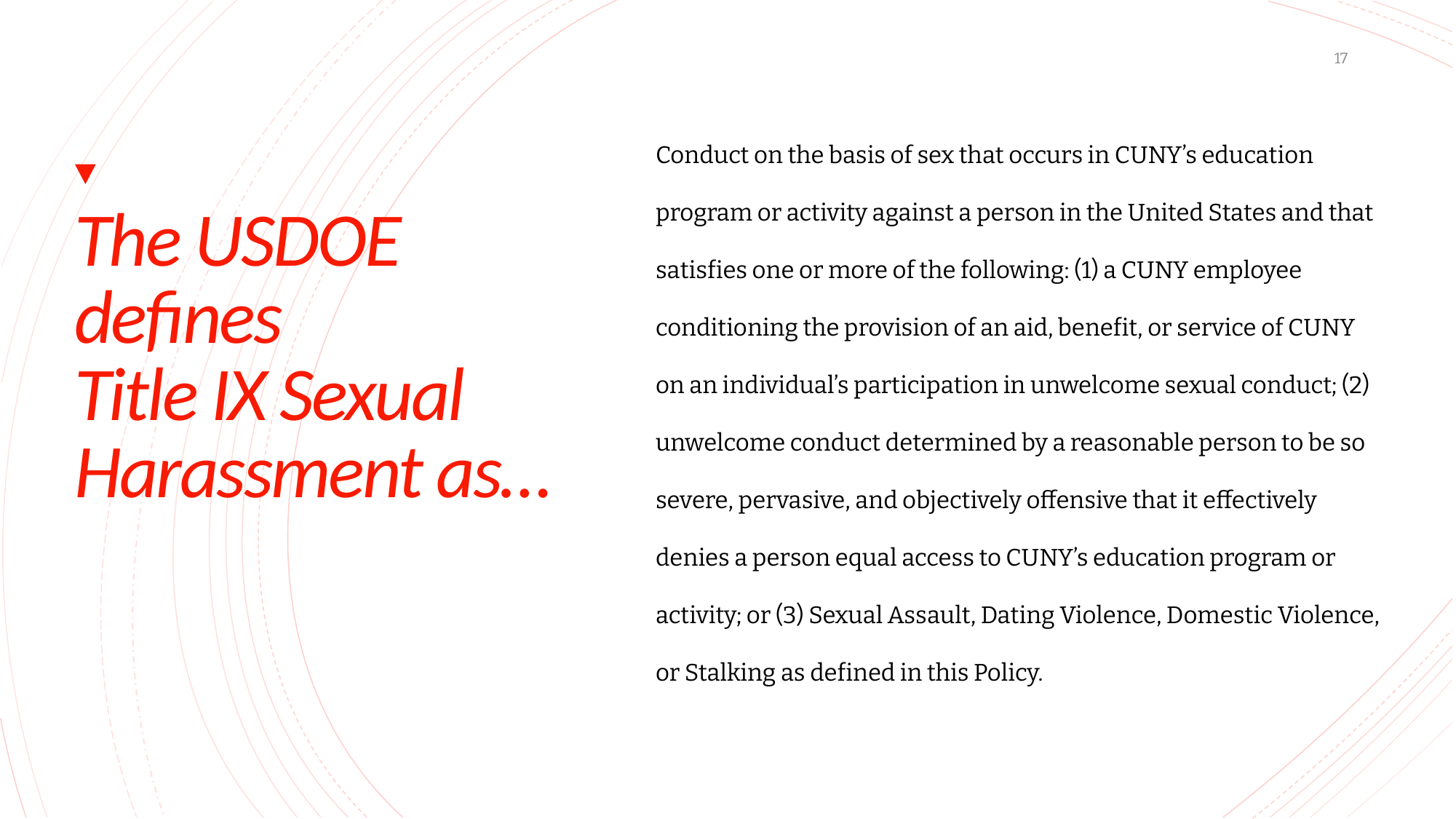

17
Conduct on the basis of sex that occurs in CUNY’s education program or activity against a person in the United States and that satisfies one or more of the following: (1) a CUNY employee conditioning the provision of an aid, benefit, or service of CUNY on an individual’s participation in unwelcome sexual conduct; (2) unwelcome conduct determined by a reasonable person to be so severe, pervasive, and objectively offensive that it effectively denies a person equal access to CUNY’s education program or activity; or (3) Sexual Assault, Dating Violence, Domestic Violence, or Stalking as defined in this Policy.

# The USDOE defines Title IX Sexual Harassment as…